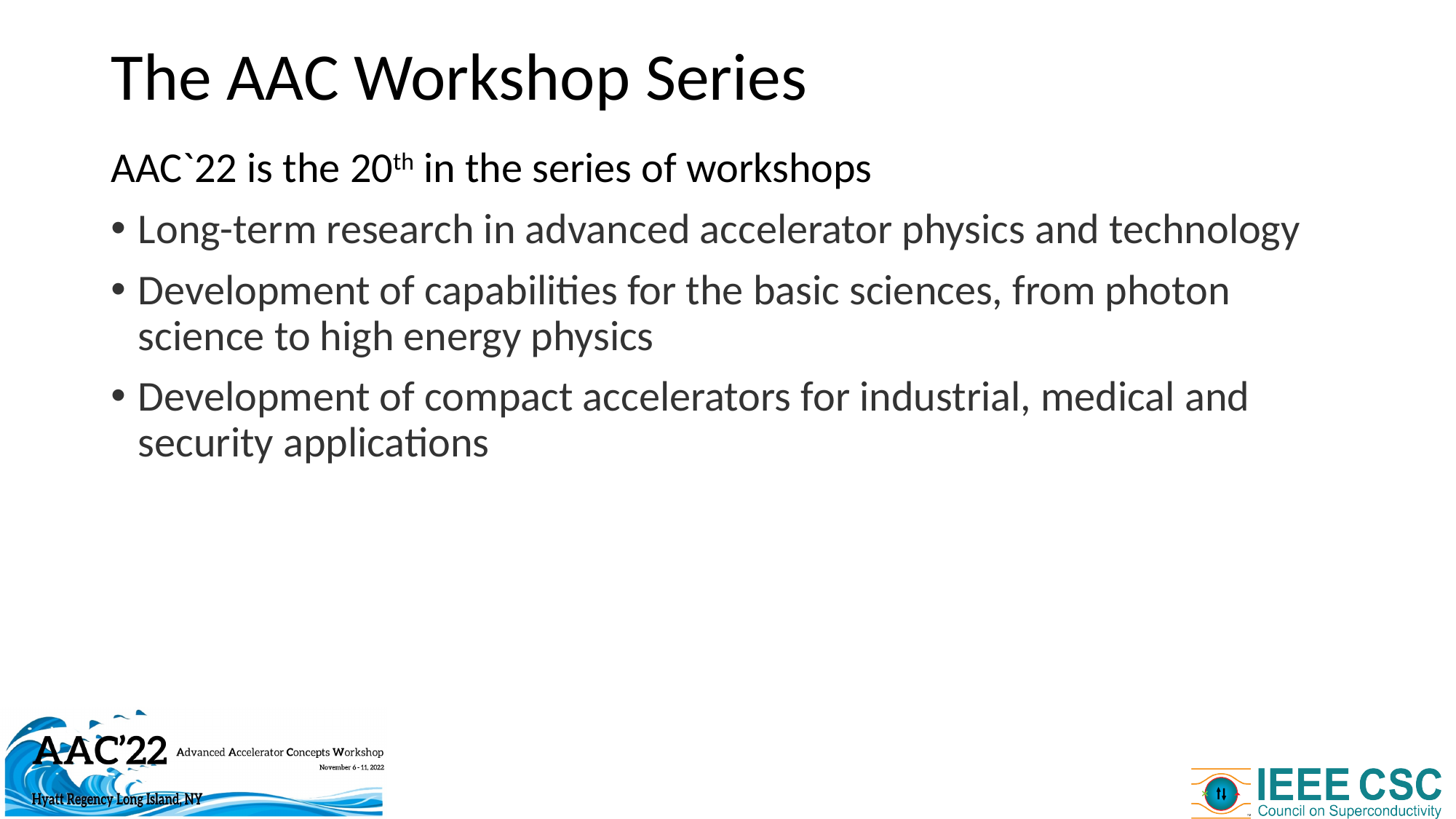

# The AAC Workshop Series
AAC`22 is the 20th in the series of workshops
Long-term research in advanced accelerator physics and technology
Development of capabilities for the basic sciences, from photon science to high energy physics
Development of compact accelerators for industrial, medical and security applications